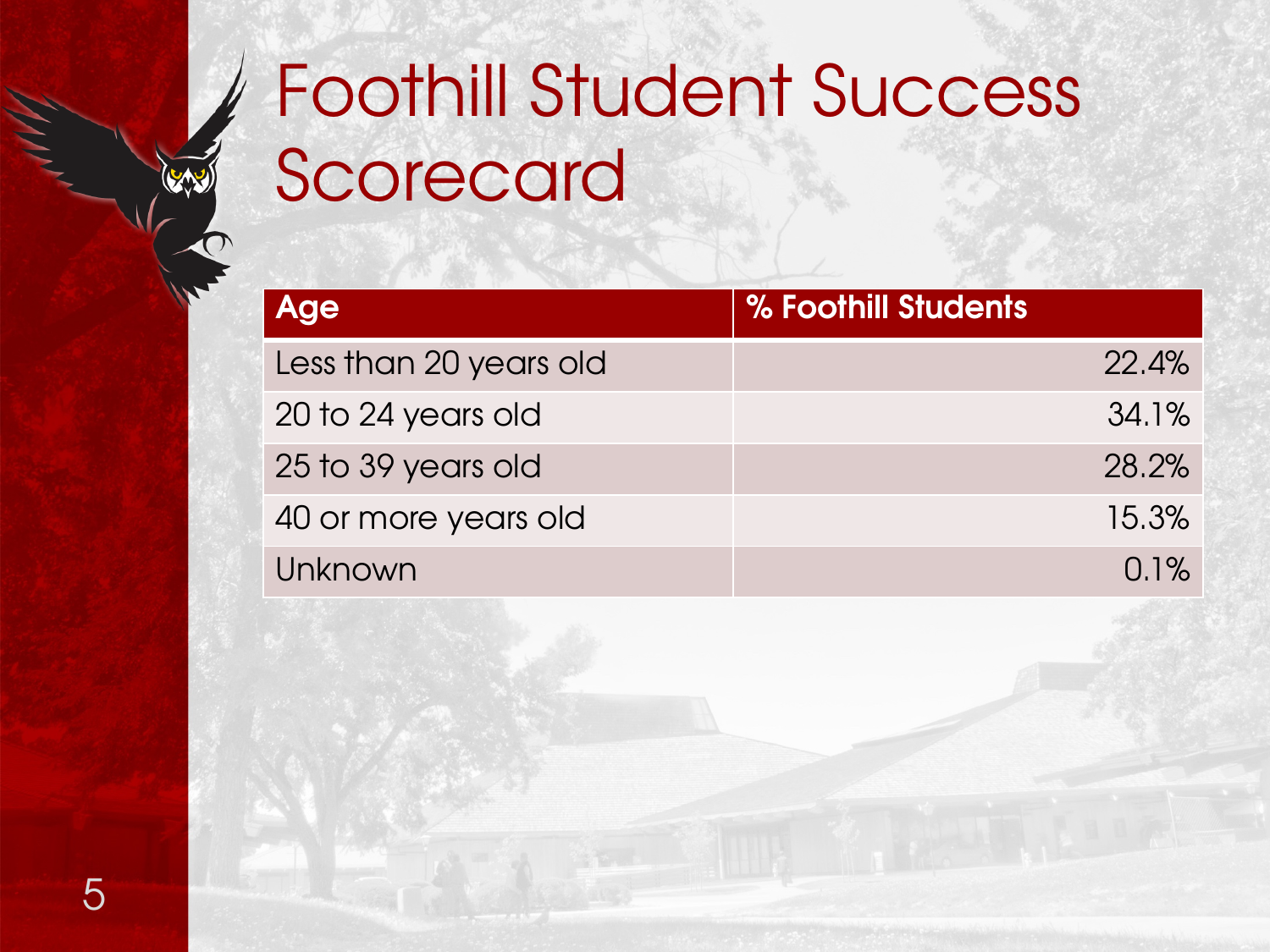

# Foothill Student Success Scorecard
| Age | % Foothill Students |
| --- | --- |
| Less than 20 years old | 22.4% |
| 20 to 24 years old | 34.1% |
| 25 to 39 years old | 28.2% |
| 40 or more years old | 15.3% |
| Unknown | 0.1% |